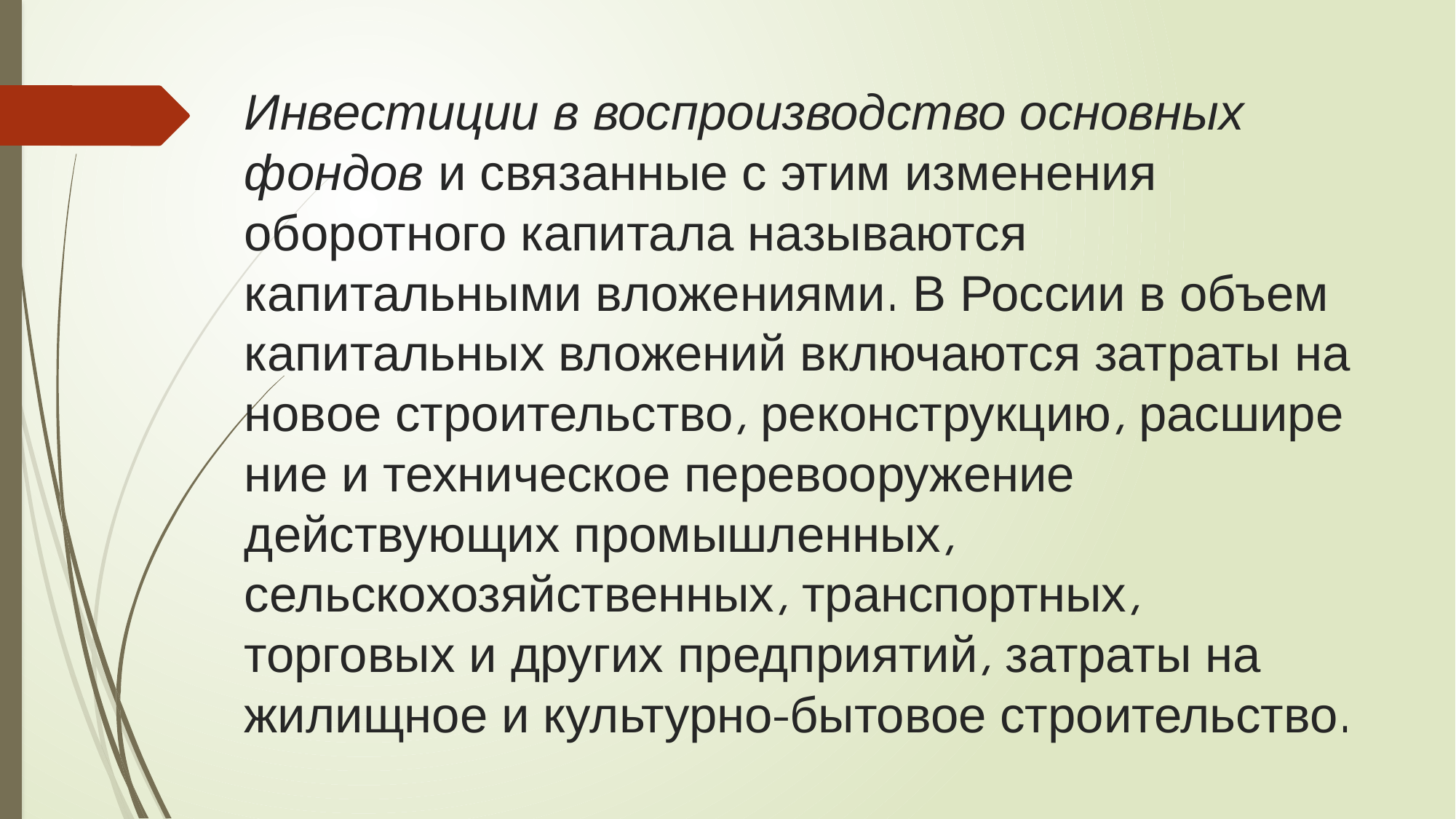

# Инвестиции в воспроизводство основных фондов и связанные с этим изменения оборотного капитала называются капитальными вложениями. В России в объем капитальных вложений включают­ся затраты на новое строительство, реконструкцию, расшире­ние и техническое перевооружение действующих промышлен­ных, сельскохозяйственных, транспортных, торговых и других предприятий, затраты на жилищное и культурно-бытовое строи­тельство.